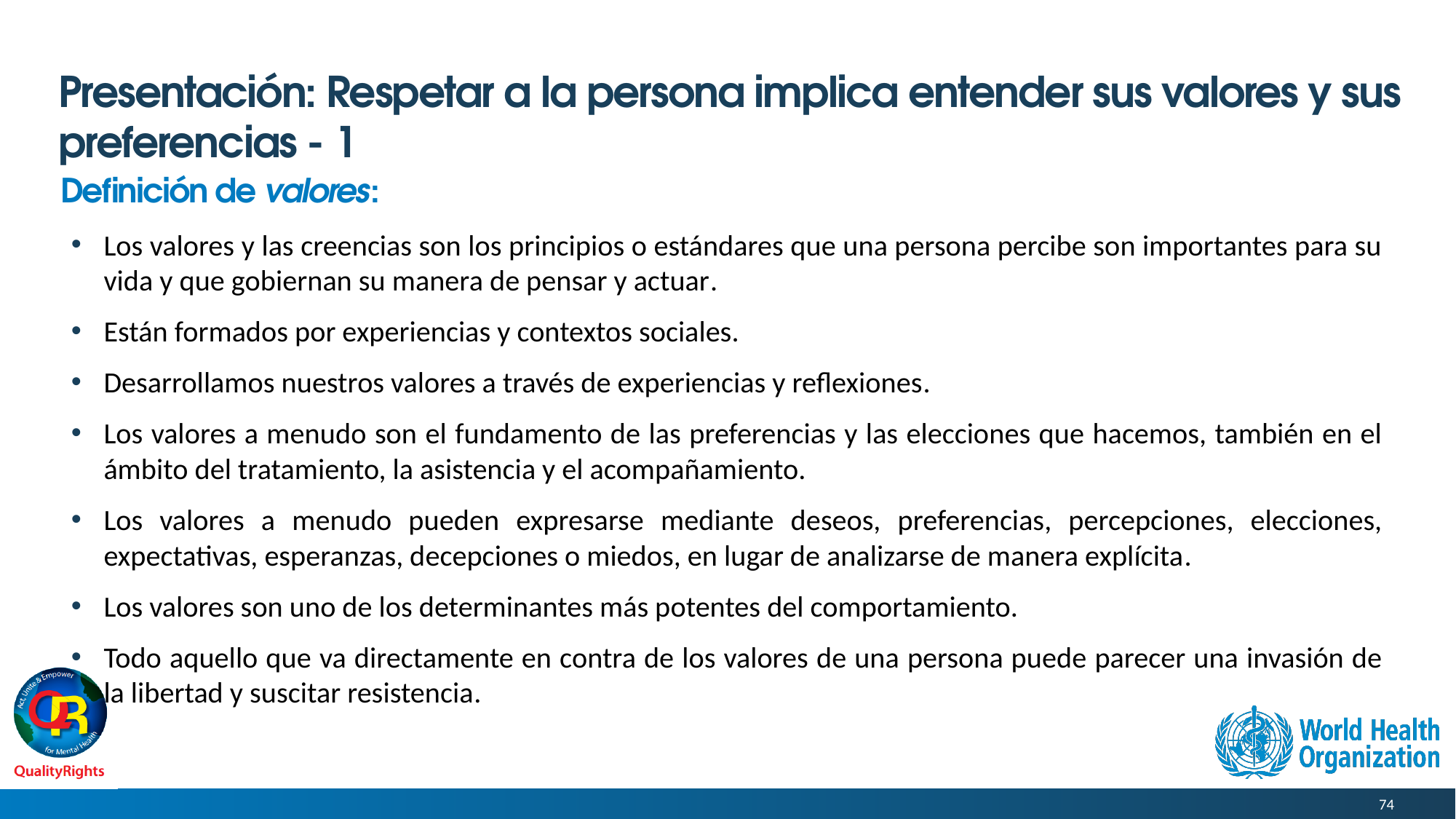

# Presentación: Respetar a la persona implica entender sus valores y sus preferencias - 1
Definición de valores:
Los valores y las creencias son los principios o estándares que una persona percibe son importantes para su vida y que gobiernan su manera de pensar y actuar.
Están formados por experiencias y contextos sociales.
Desarrollamos nuestros valores a través de experiencias y reflexiones.
Los valores a menudo son el fundamento de las preferencias y las elecciones que hacemos, también en el ámbito del tratamiento, la asistencia y el acompañamiento.
Los valores a menudo pueden expresarse mediante deseos, preferencias, percepciones, elecciones, expectativas, esperanzas, decepciones o miedos, en lugar de analizarse de manera explícita.
Los valores son uno de los determinantes más potentes del comportamiento.
Todo aquello que va directamente en contra de los valores de una persona puede parecer una invasión de la libertad y suscitar resistencia.